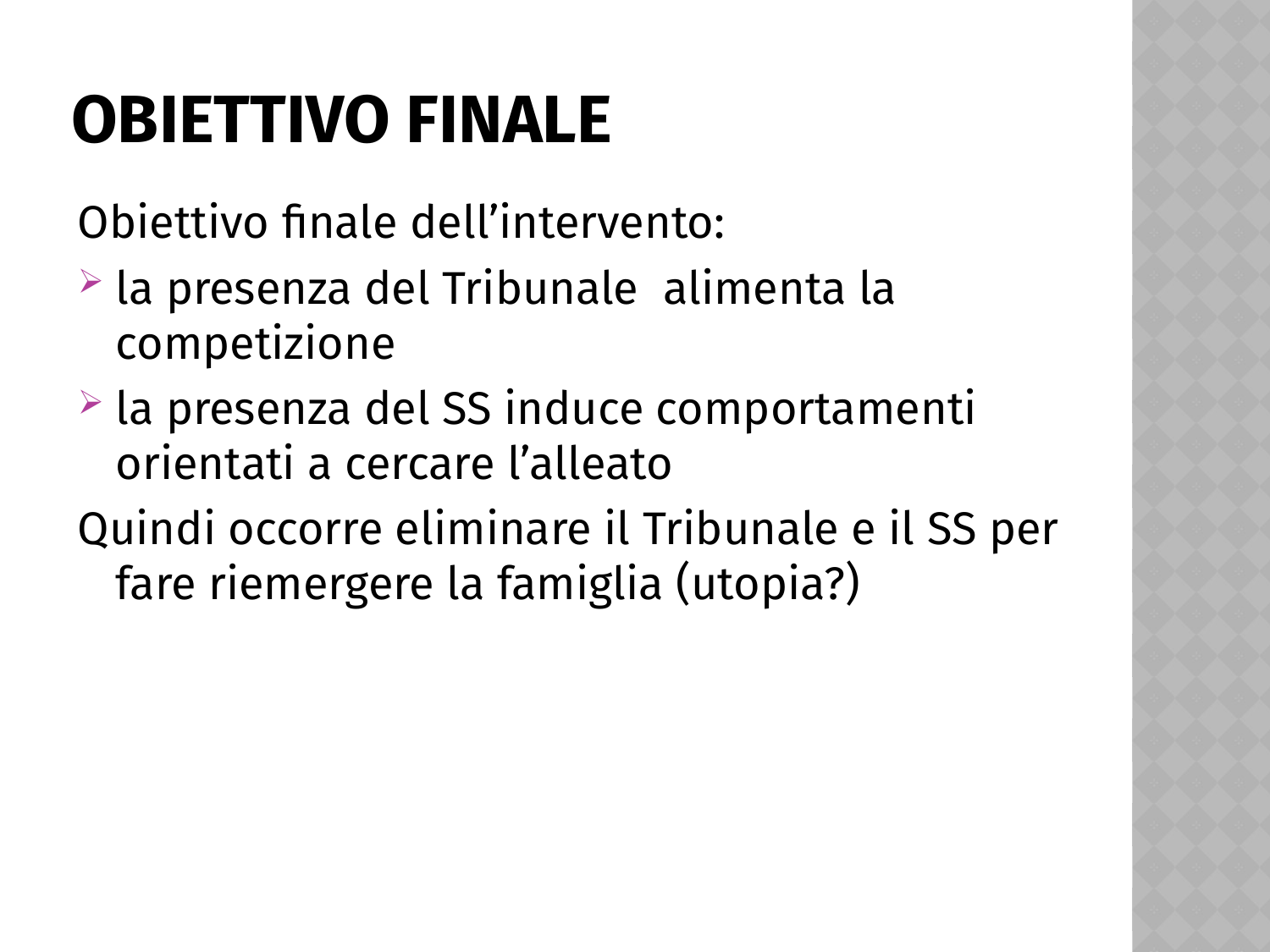

# Obiettivo finale
Obiettivo finale dell’intervento:
la presenza del Tribunale  alimenta la competizione
la presenza del SS induce comportamenti orientati a cercare l’alleato
Quindi occorre eliminare il Tribunale e il SS per fare riemergere la famiglia (utopia?)